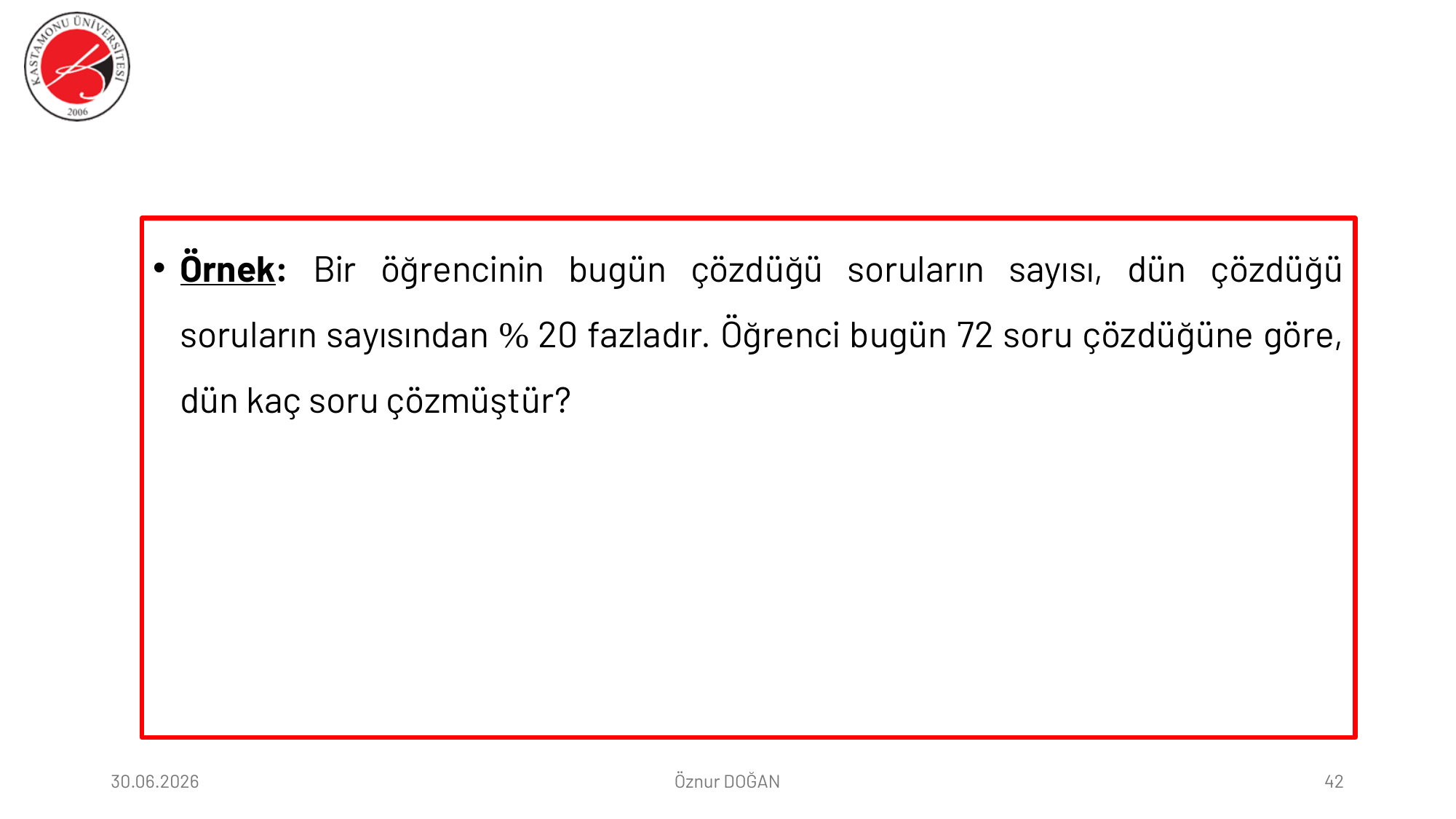

Örnek: Bir öğrencinin bugün çözdüğü soruların sayısı, dün çözdüğü soruların sayısından % 20 fazladır. Öğrenci bugün 72 soru çözdüğüne göre, dün kaç soru çözmüştür?
30.06.2026
Öznur DOĞAN
42